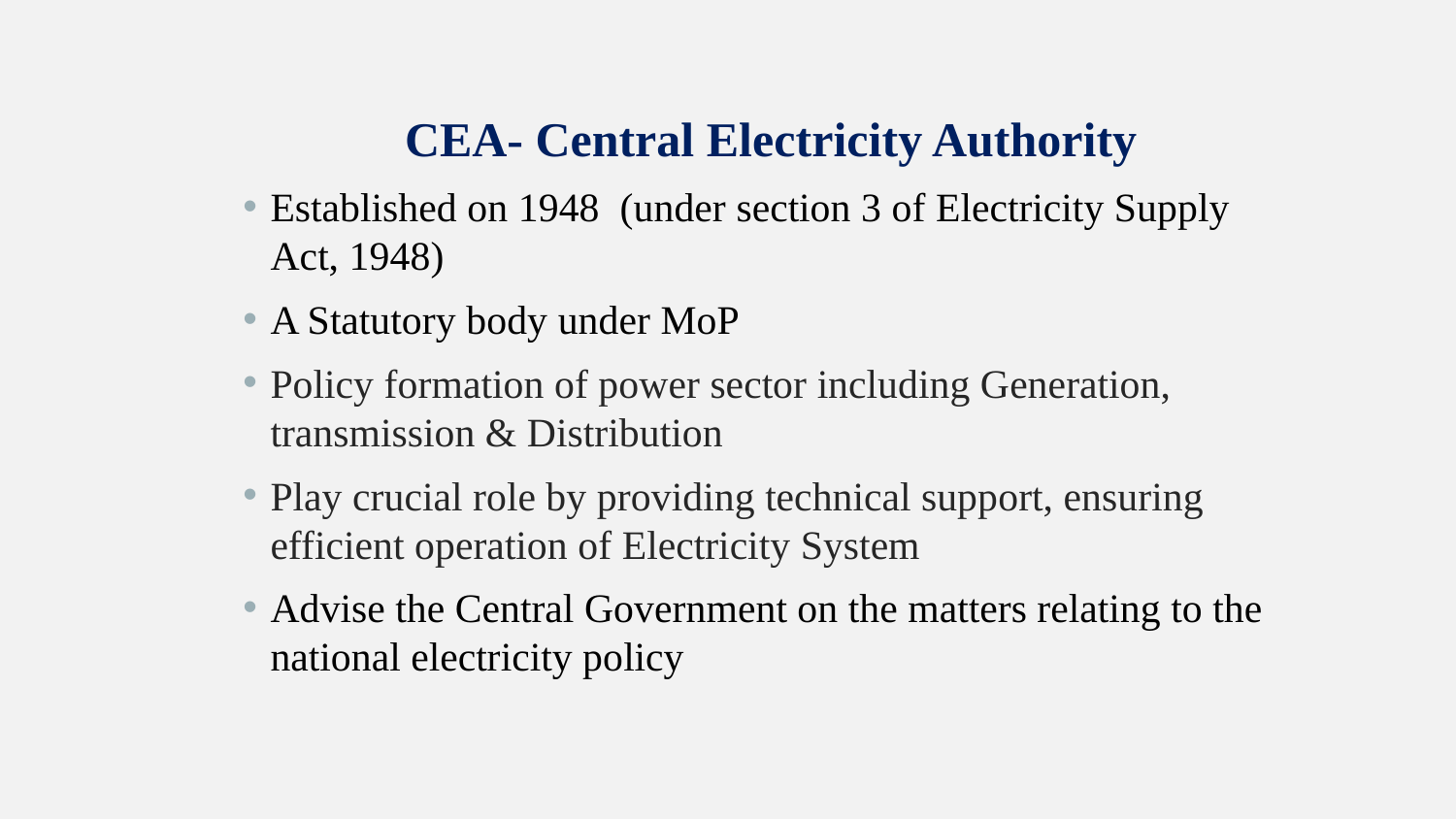

CEA- Central Electricity Authority
Established on 1948  (under section 3 of Electricity Supply Act, 1948)
A Statutory body under MoP
Policy formation of power sector including Generation, transmission & Distribution
Play crucial role by providing technical support, ensuring efficient operation of Electricity System
Advise the Central Government on the matters relating to the national electricity policy